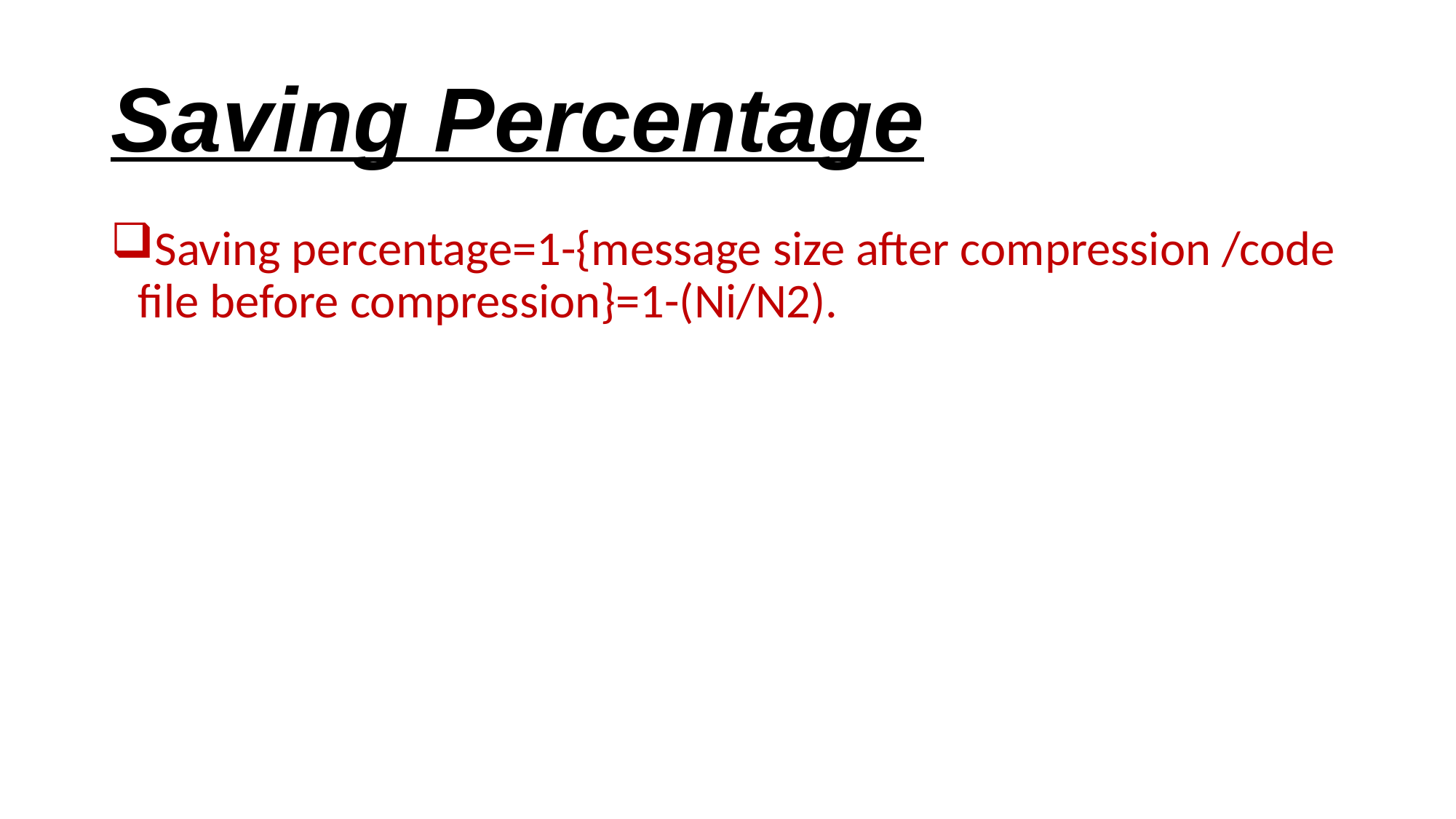

# Saving Percentage
Saving percentage=1-{message size after compression /code file before compression}=1-(Ni/N2).